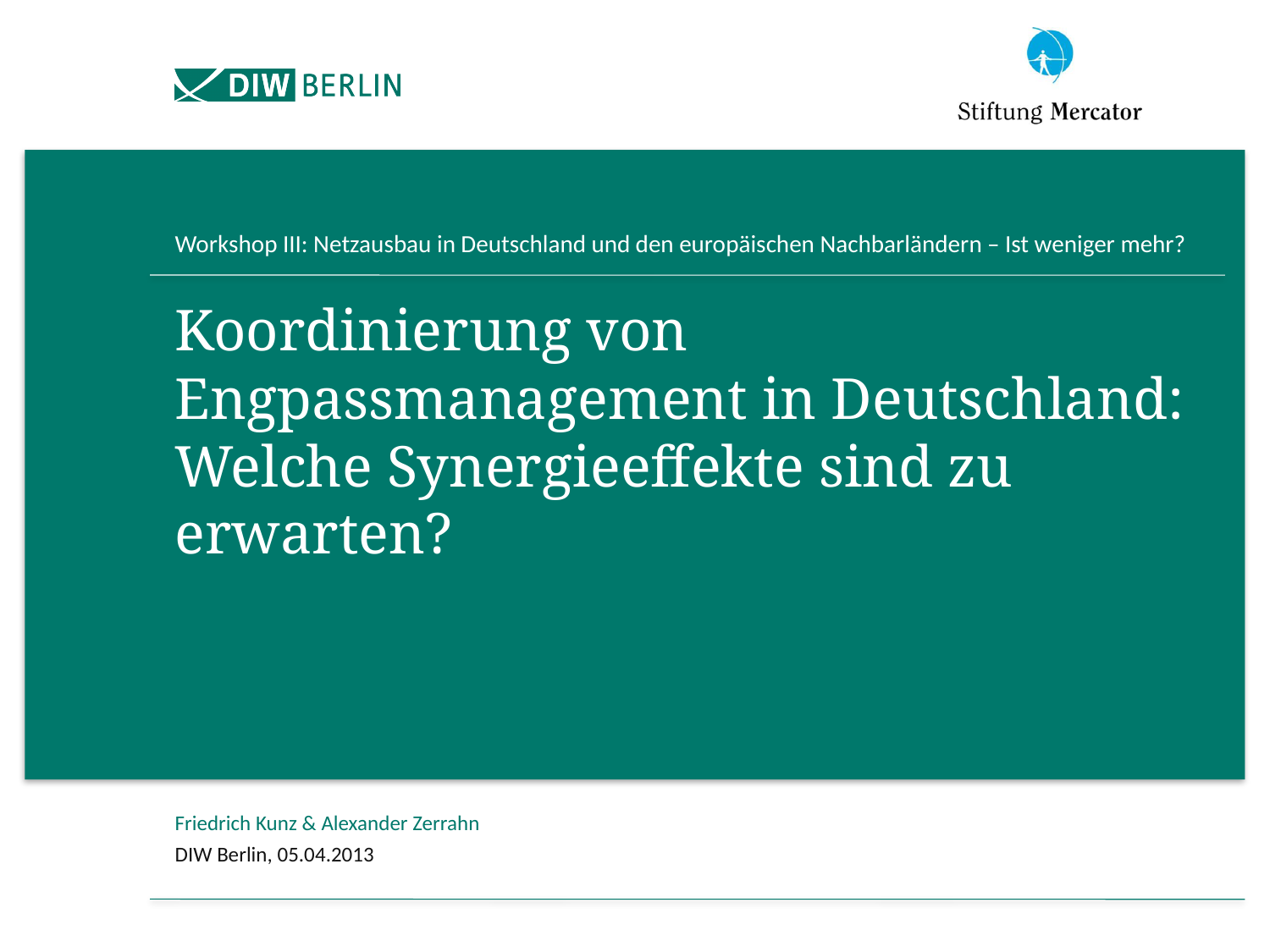

Workshop III: Netzausbau in Deutschland und den europäischen Nachbarländern – Ist weniger mehr?
# Koordinierung von Engpassmanagement in Deutschland: Welche Synergieeffekte sind zu erwarten?
Friedrich Kunz & Alexander Zerrahn
DIW Berlin, 05.04.2013